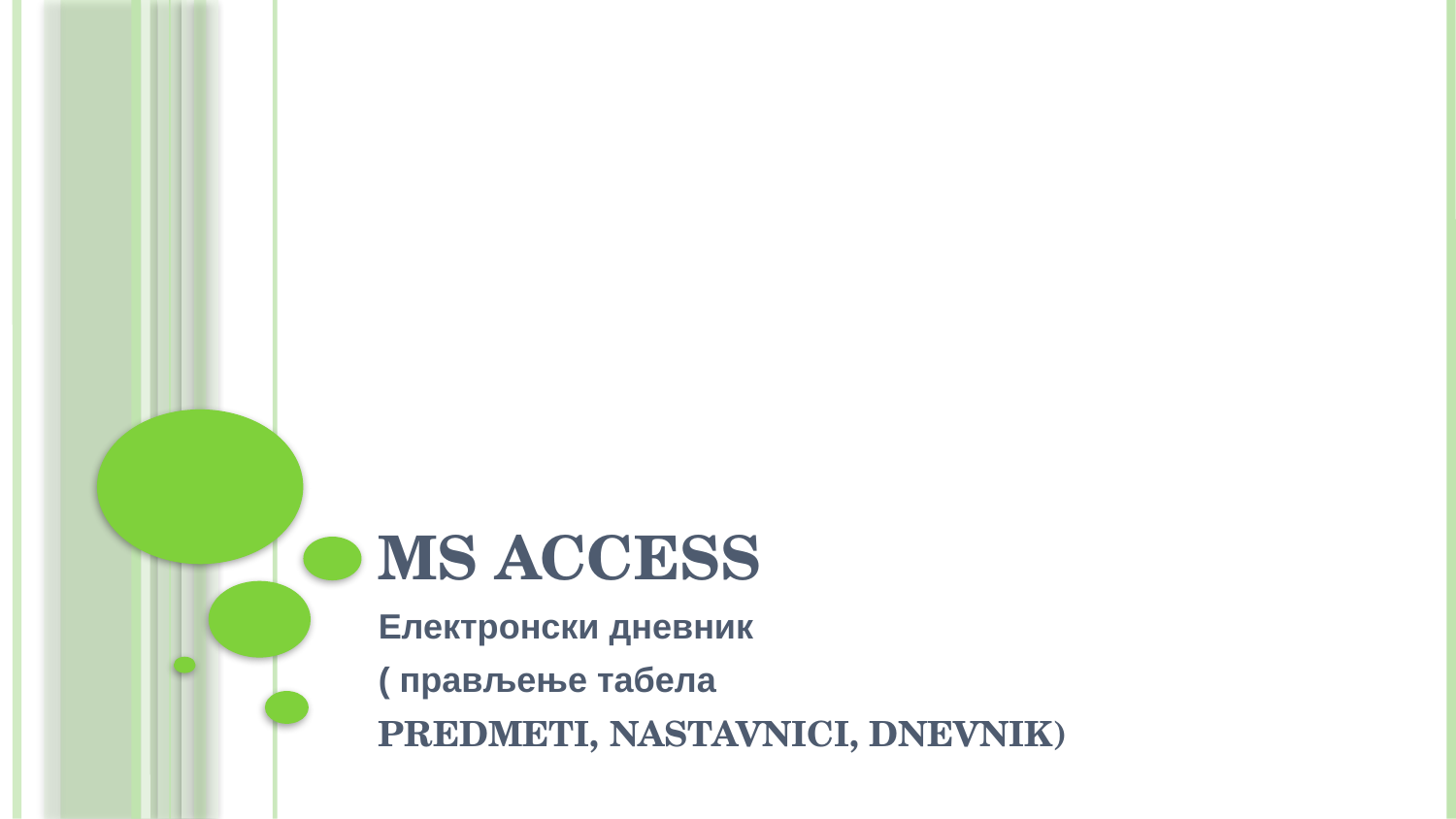

# MS Access
Електронски дневник
( прављење табела
PREDMETI, NASTAVNICI, DNEVNIK)